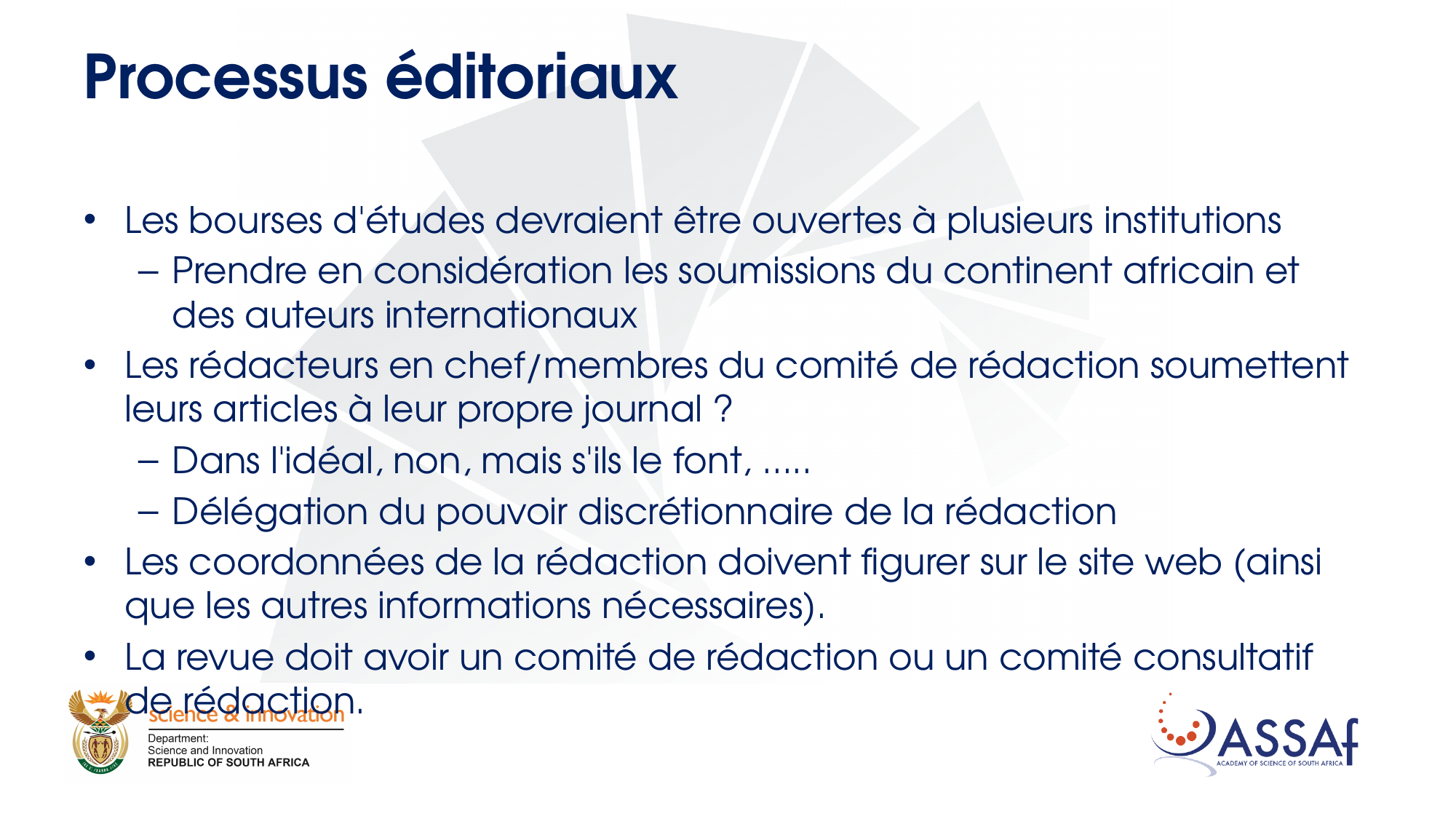

# Processus éditoriaux
Les bourses d'études devraient être ouvertes à plusieurs institutions
Prendre en considération les soumissions du continent africain et des auteurs internationaux
Les rédacteurs en chef/membres du comité de rédaction soumettent leurs articles à leur propre journal ?
Dans l'idéal, non, mais s'ils le font, .....
Délégation du pouvoir discrétionnaire de la rédaction
Les coordonnées de la rédaction doivent figurer sur le site web (ainsi que les autres informations nécessaires).
La revue doit avoir un comité de rédaction ou un comité consultatif de rédaction.